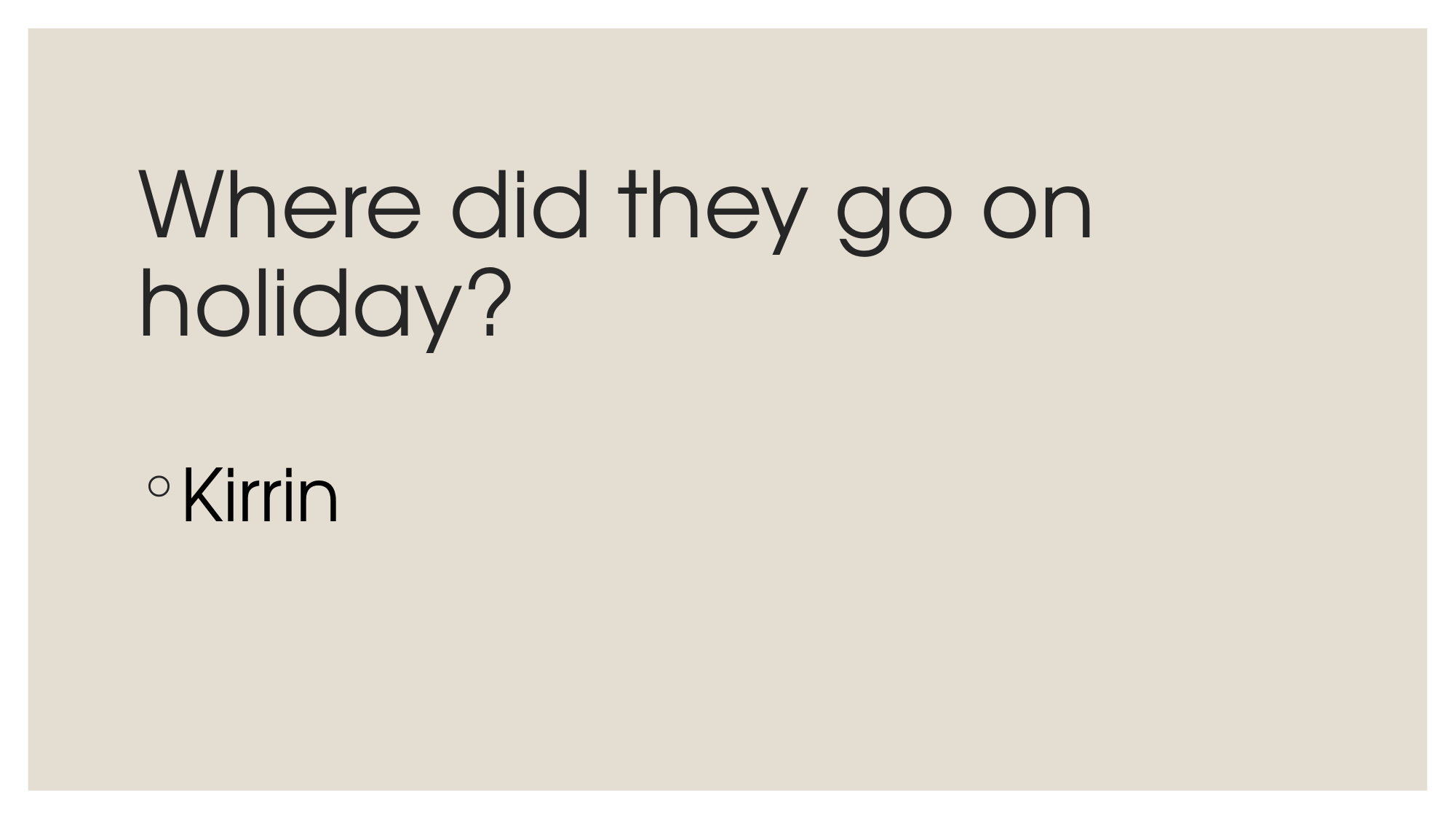

# Where did they go on holiday?
Kirrin